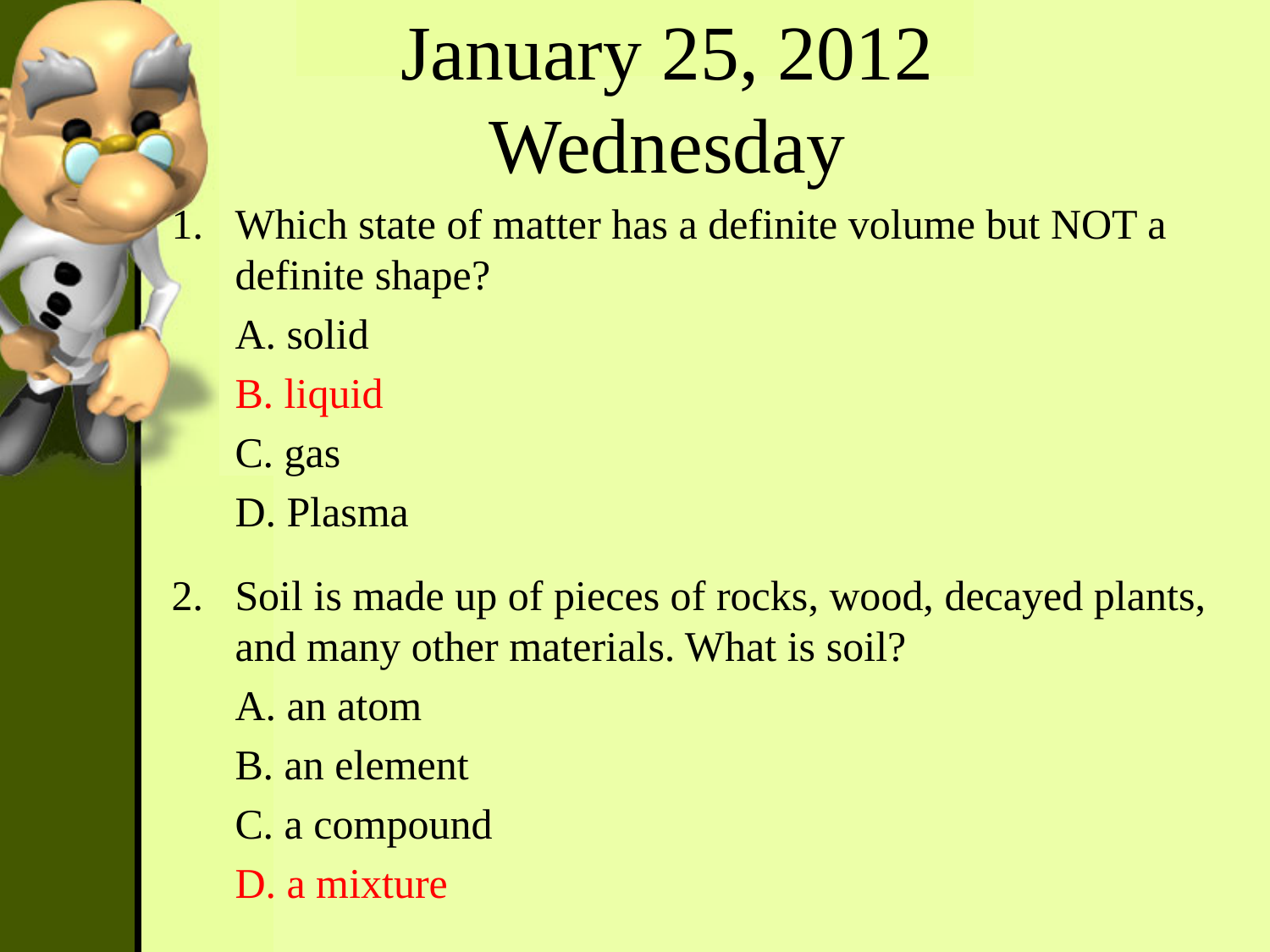

January 25, 2012
Wednesday
Which state of matter has a definite volume but NOT a definite shape?
A. solid
B. liquid
C. gas
D. Plasma

Soil is made up of pieces of rocks, wood, decayed plants, and many other materials. What is soil?
A. an atom
B. an element
C. a compound
D. a mixture
#